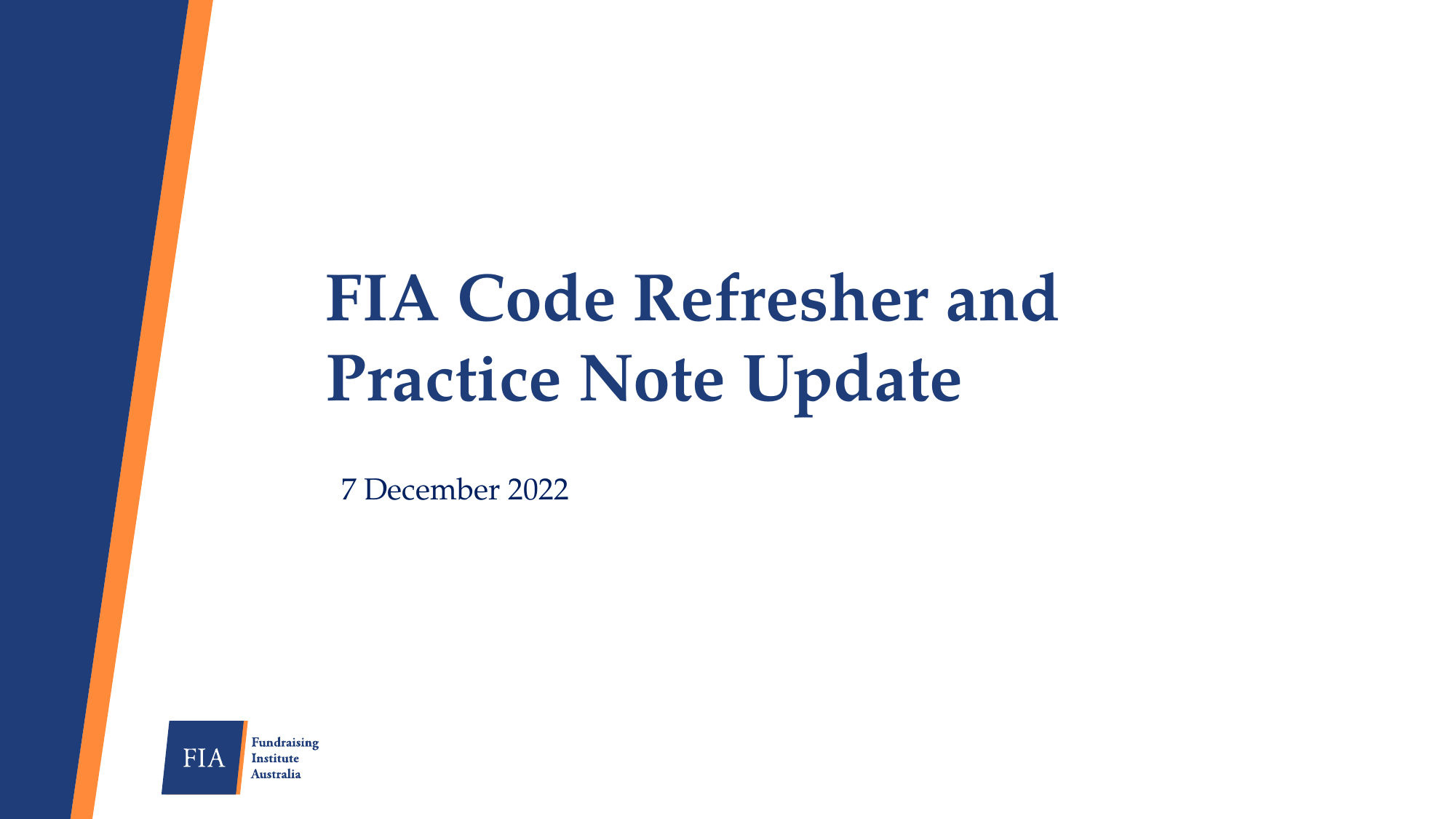

FIA Code Refresher and Practice Note Update
7 December 2022